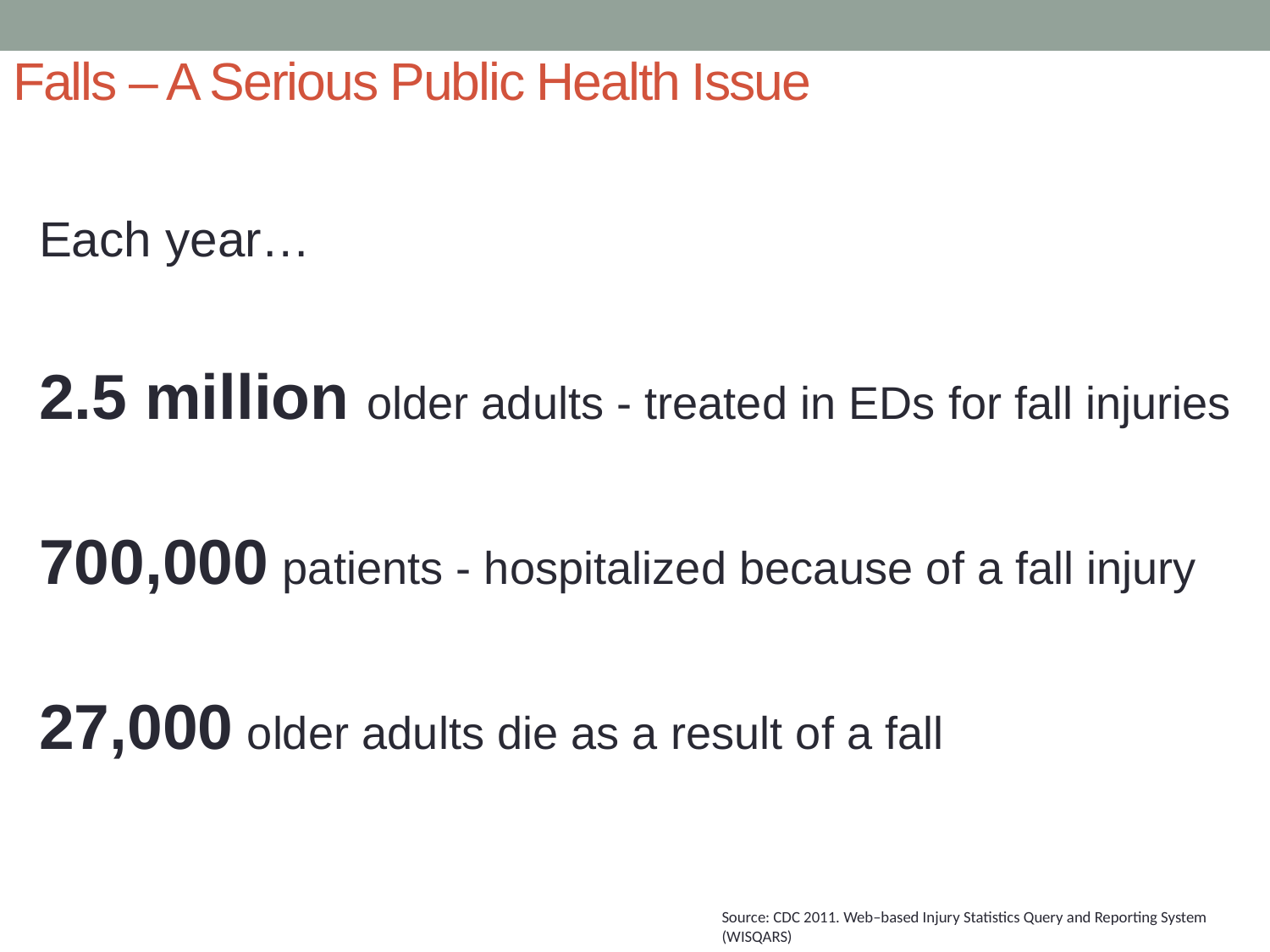

# Falls – A Serious Public Health Issue
Each year…
2.5 million older adults - treated in EDs for fall injuries
700,000 patients - hospitalized because of a fall injury
27,000 older adults die as a result of a fall

Source: CDC 2011. Web–based Injury Statistics Query and Reporting System (WISQARS)